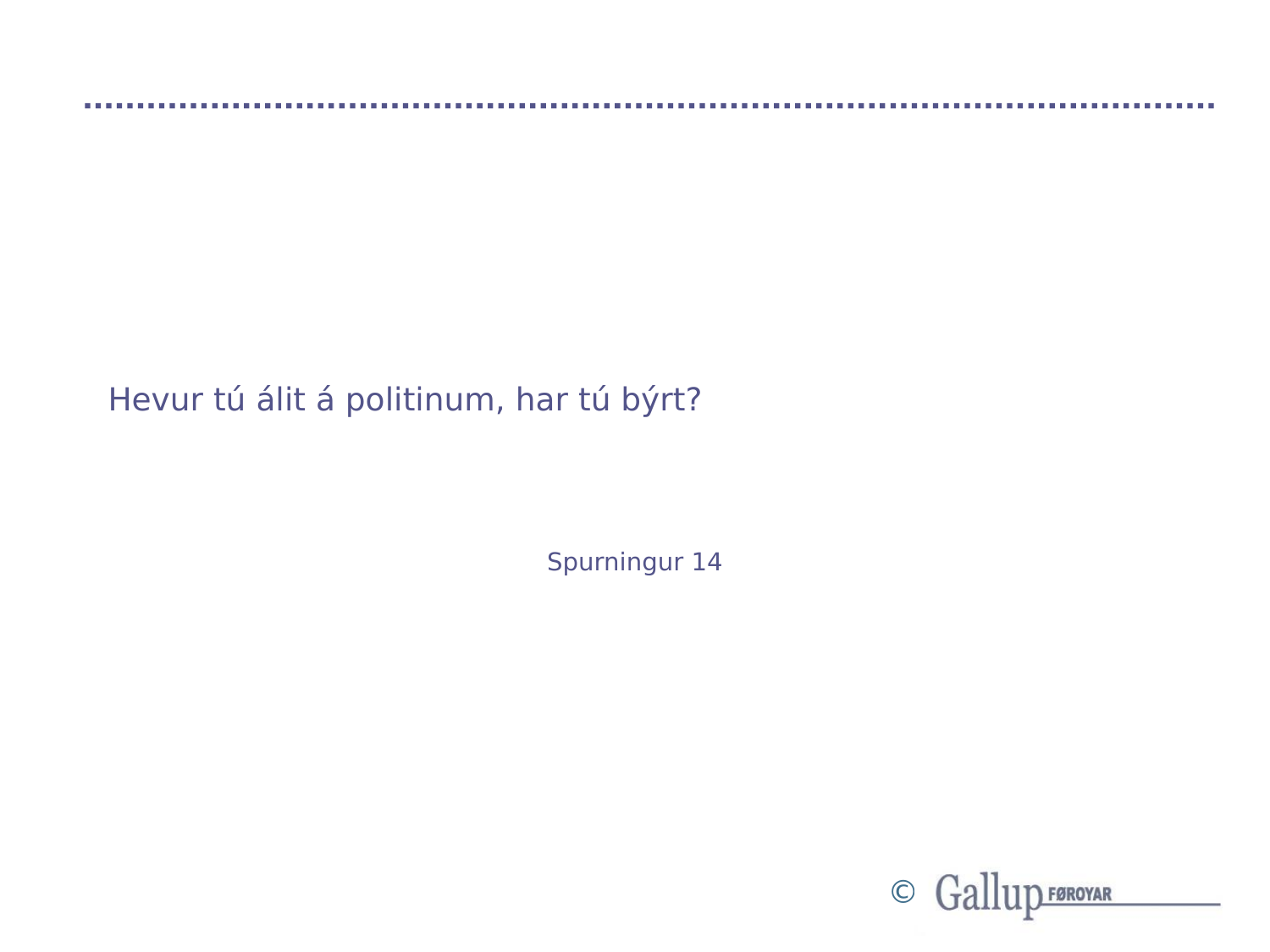

# Hevur tú álit á politinum, har tú býrt?
Spurningur 14